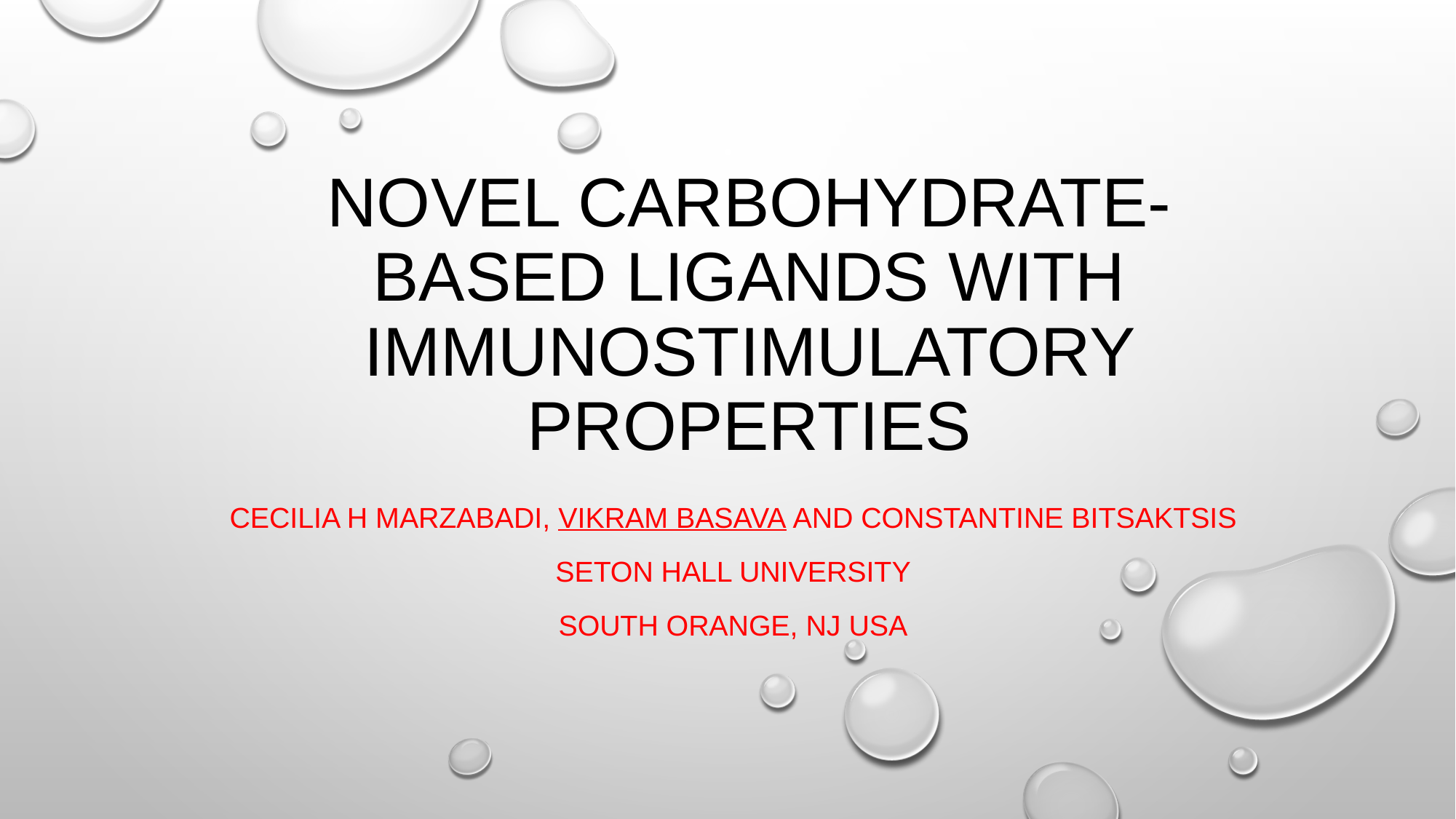

# Novel Carbohydrate-based Ligands with Immunostimulatory Properties
Cecilia H Marzabadi, Vikram Basava and Constantine Bitsaktsis
Seton Hall University
South Orange, NJ USA